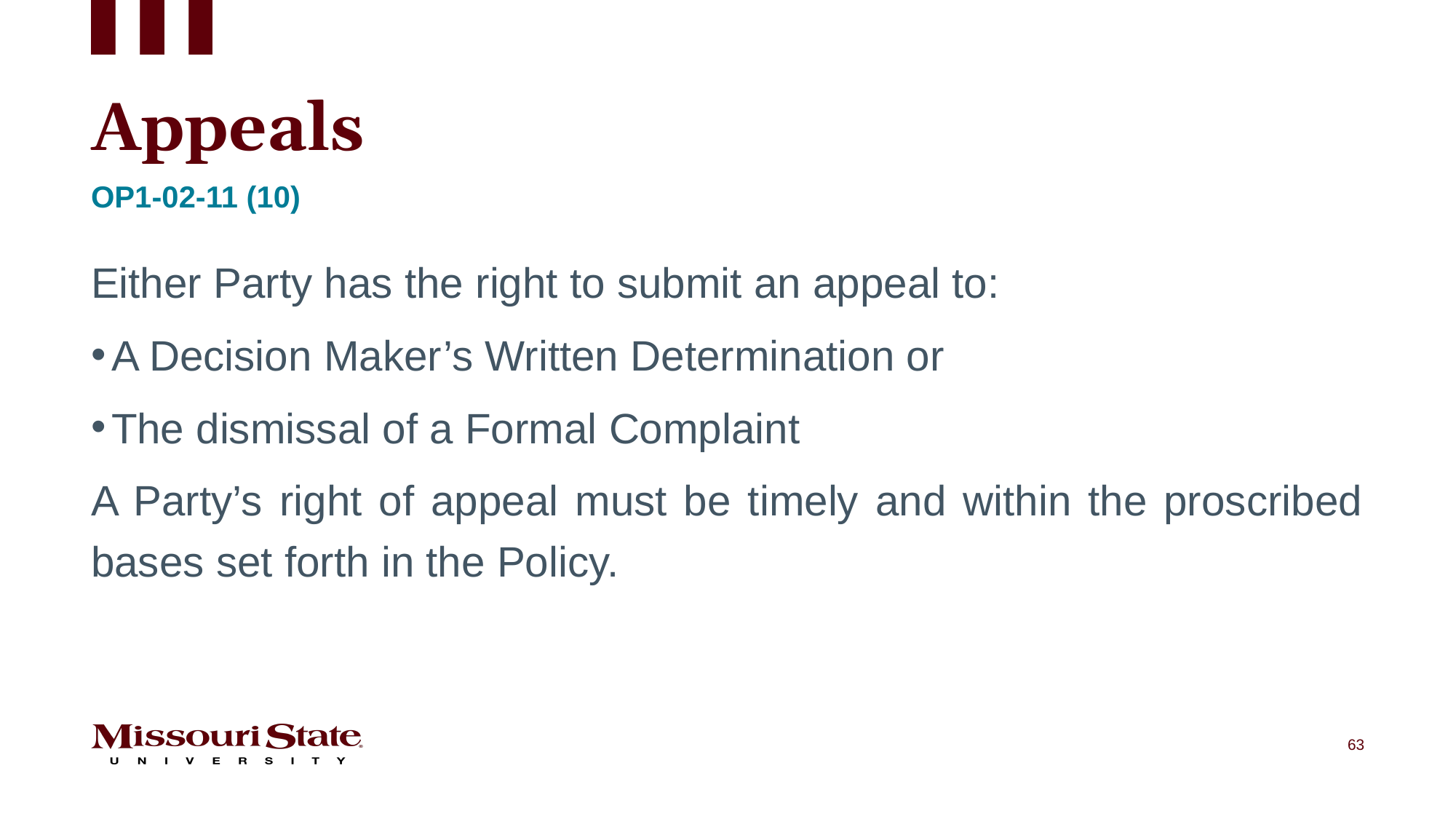

# Appeals
Op1-02-11 (10)
Either Party has the right to submit an appeal to:
A Decision Maker’s Written Determination or
The dismissal of a Formal Complaint
A Party’s right of appeal must be timely and within the proscribed bases set forth in the Policy.

63